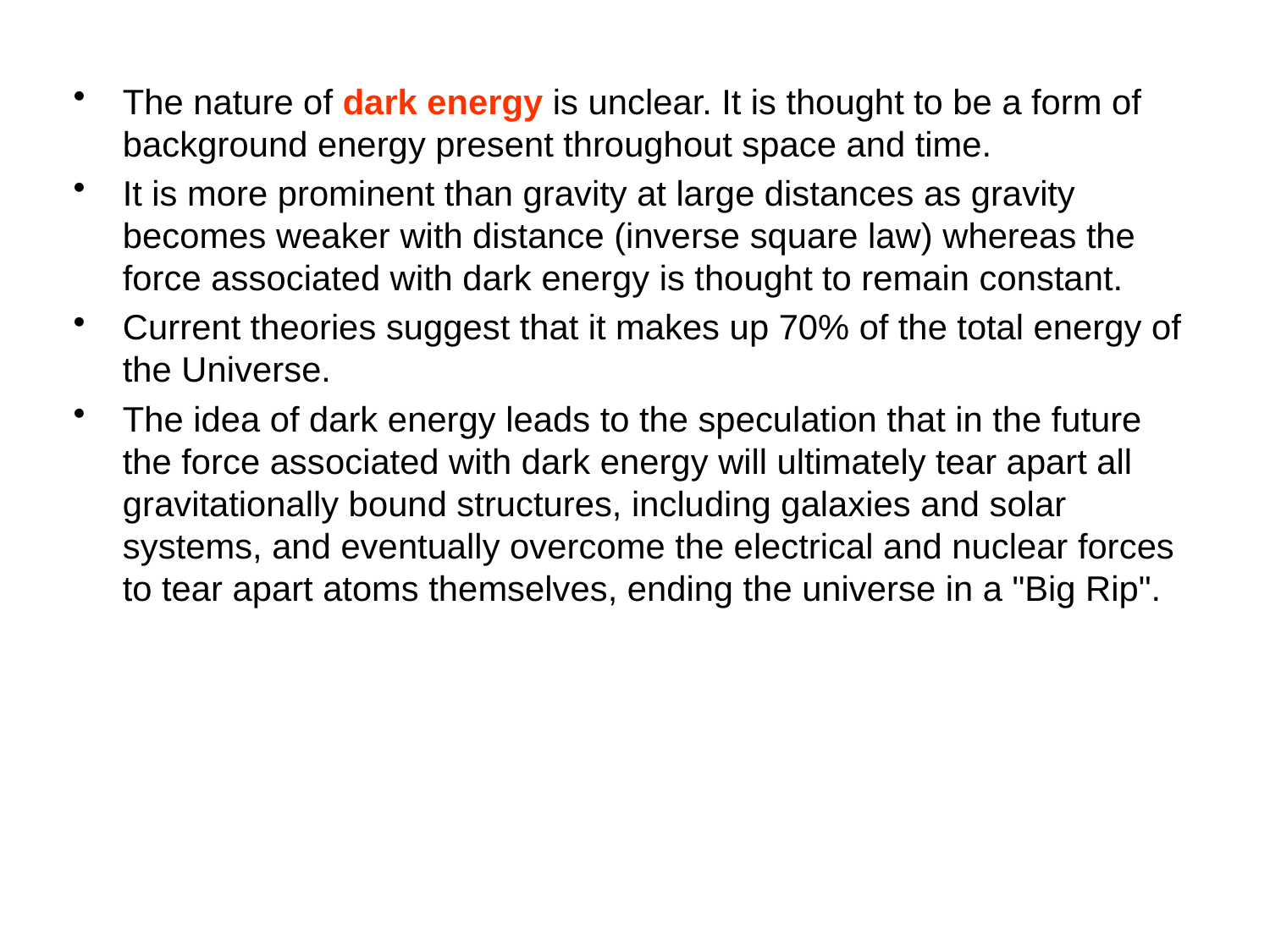

The nature of dark energy is unclear. It is thought to be a form of background energy present throughout space and time.
It is more prominent than gravity at large distances as gravity becomes weaker with distance (inverse square law) whereas the force associated with dark energy is thought to remain constant.
Current theories suggest that it makes up 70% of the total energy of the Universe.
The idea of dark energy leads to the speculation that in the future the force associated with dark energy will ultimately tear apart all gravitationally bound structures, including galaxies and solar systems, and eventually overcome the electrical and nuclear forces to tear apart atoms themselves, ending the universe in a "Big Rip".